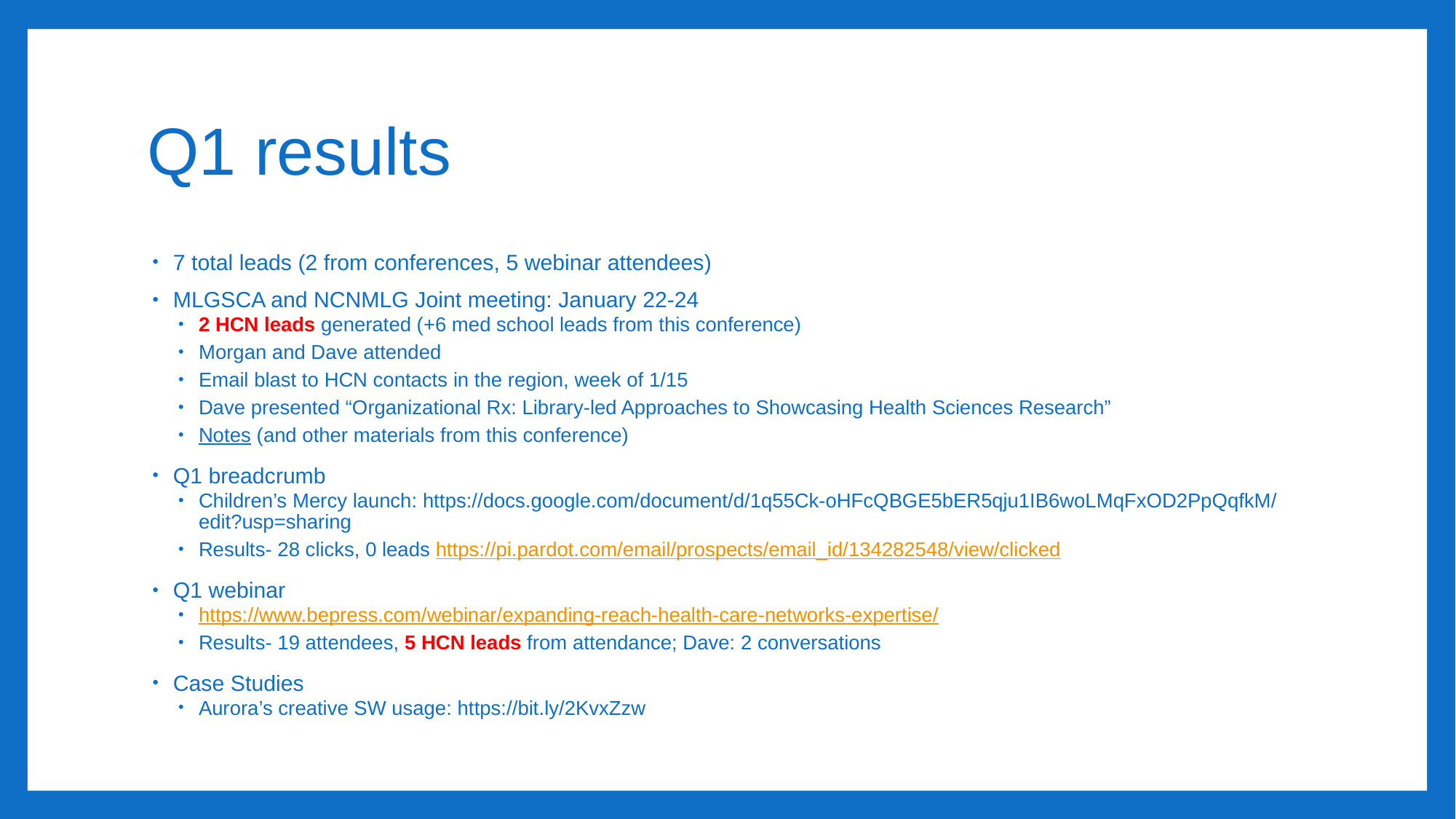

# Q1 results
7 total leads (2 from conferences, 5 webinar attendees)
MLGSCA and NCNMLG Joint meeting: January 22-24
2 HCN leads generated (+6 med school leads from this conference)
Morgan and Dave attended
Email blast to HCN contacts in the region, week of 1/15
Dave presented “Organizational Rx: Library-led Approaches to Showcasing Health Sciences Research”
Notes (and other materials from this conference)
Q1 breadcrumb
Children’s Mercy launch: https://docs.google.com/document/d/1q55Ck-oHFcQBGE5bER5qju1IB6woLMqFxOD2PpQqfkM/edit?usp=sharing
Results- 28 clicks, 0 leads https://pi.pardot.com/email/prospects/email_id/134282548/view/clicked
Q1 webinar
https://www.bepress.com/webinar/expanding-reach-health-care-networks-expertise/
Results- 19 attendees, 5 HCN leads from attendance; Dave: 2 conversations
Case Studies
Aurora’s creative SW usage: https://bit.ly/2KvxZzw